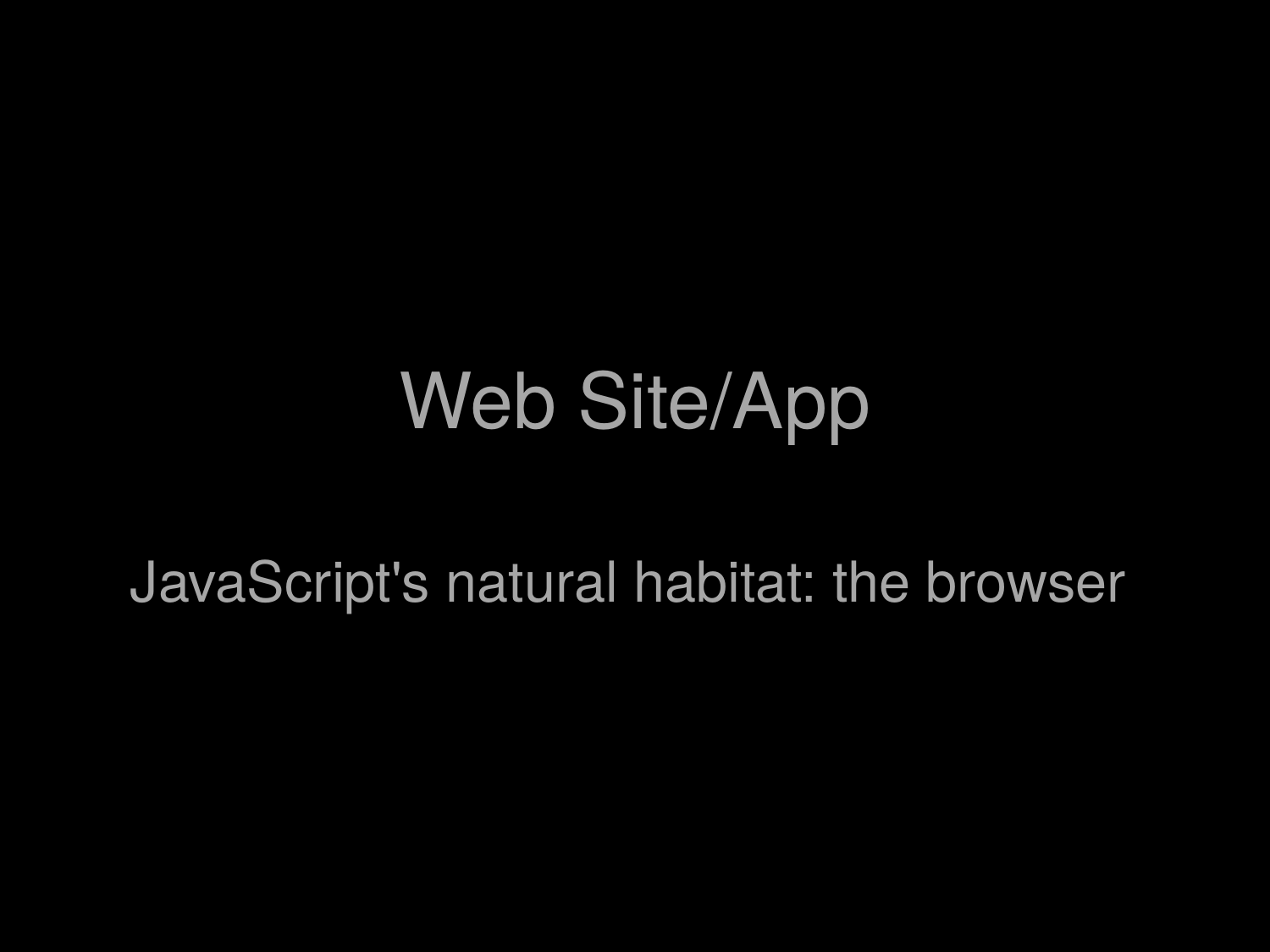

# Web Site/App
JavaScript's natural habitat: the browser